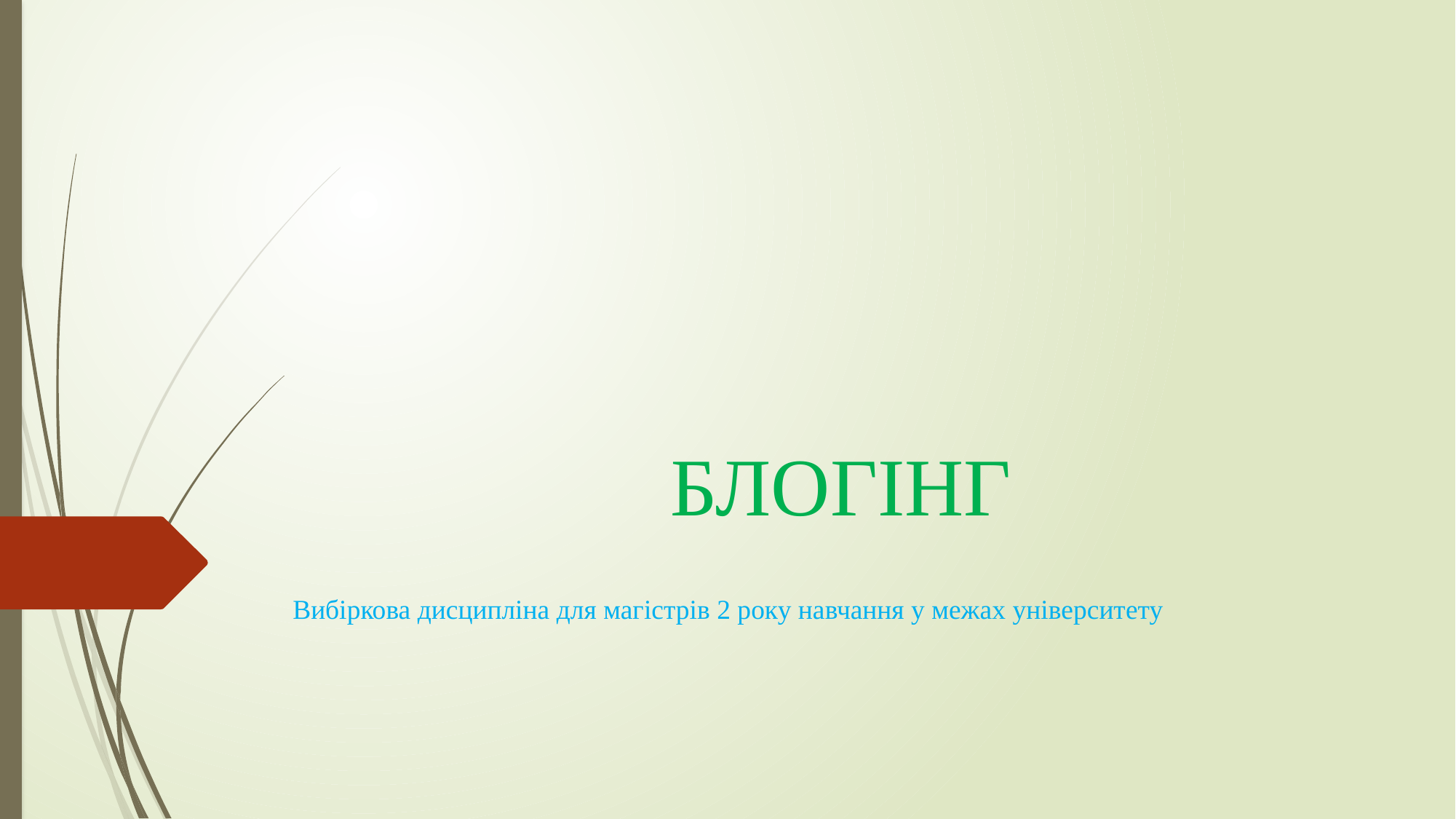

# БЛОГІНГ
Вибіркова дисципліна для магістрів 2 року навчання у межах університету